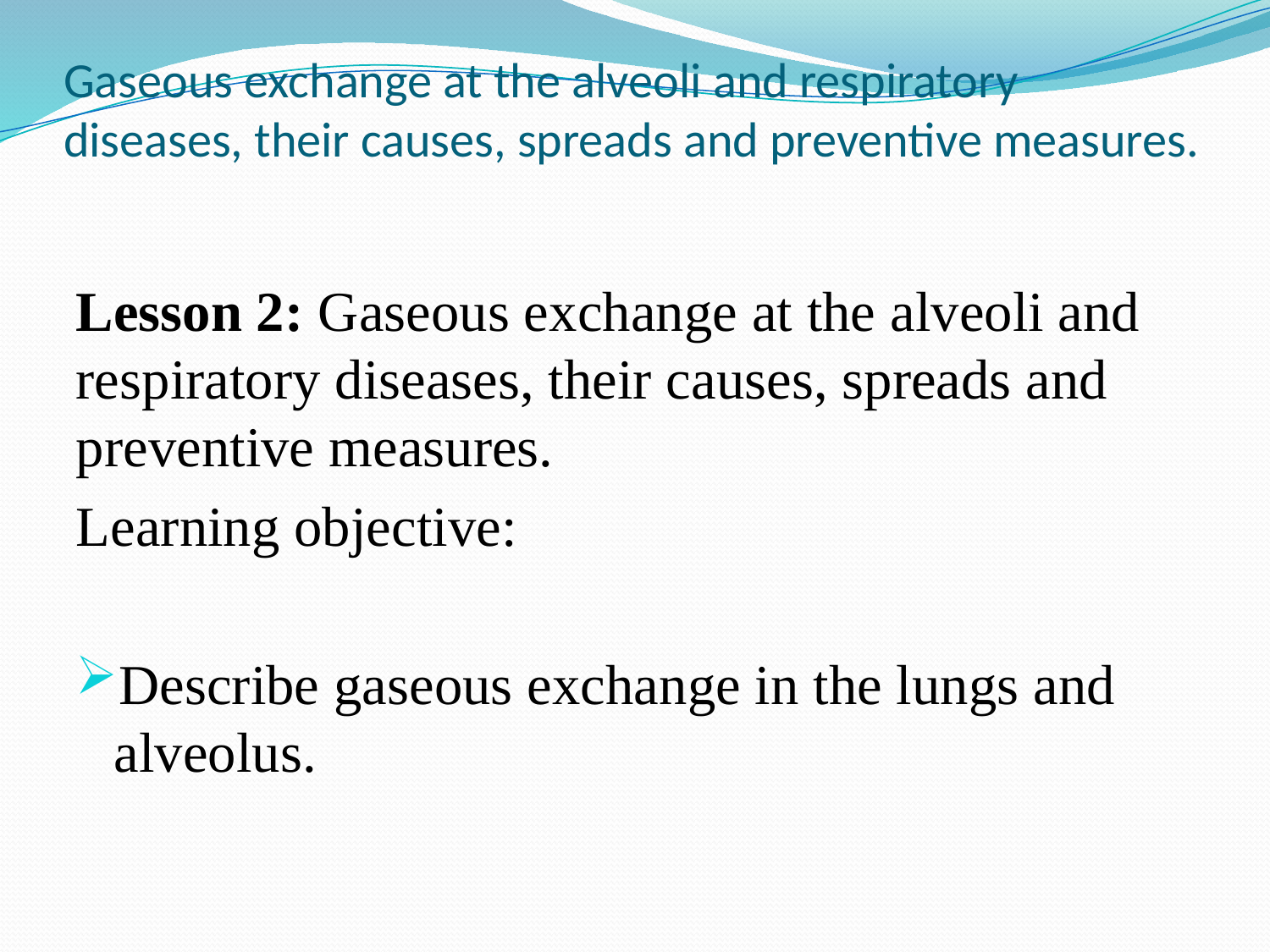

# Gaseous exchange at the alveoli and respiratory diseases, their causes, spreads and preventive measures.
Lesson 2: Gaseous exchange at the alveoli and respiratory diseases, their causes, spreads and preventive measures.
Learning objective:

Describe gaseous exchange in the lungs and alveolus.